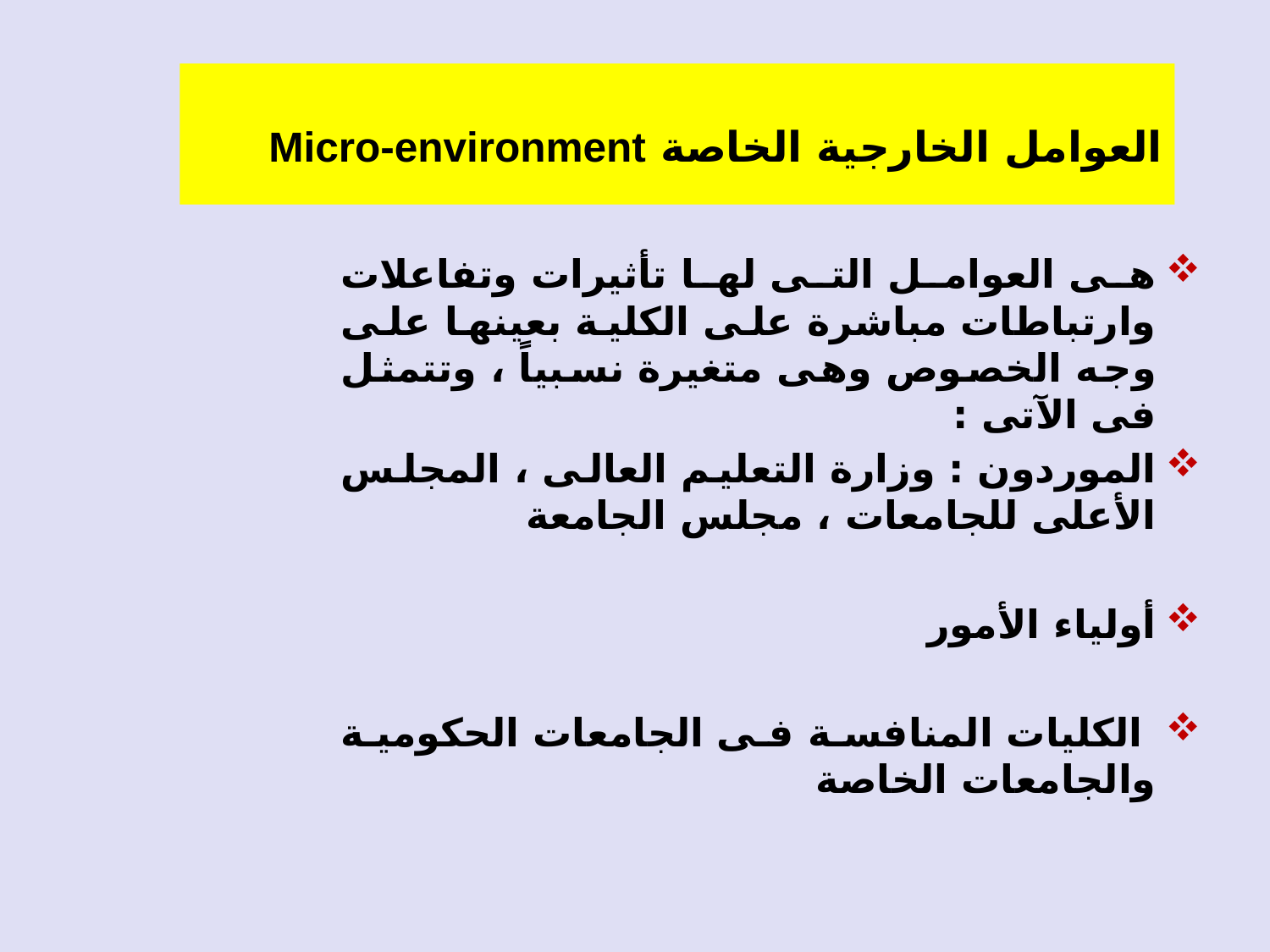

العوامل الخارجية الخاصة Micro-environment

هى العوامل التى لها تأثيرات وتفاعلات وارتباطات مباشرة على الكلية بعينها على وجه الخصوص وهى متغيرة نسبياً ، وتتمثل فى الآتى :
الموردون : وزارة التعليم العالى ، المجلس الأعلى للجامعات ، مجلس الجامعة

أولياء الأمور

 الكليات المنافسة فى الجامعات الحكومية والجامعات الخاصة